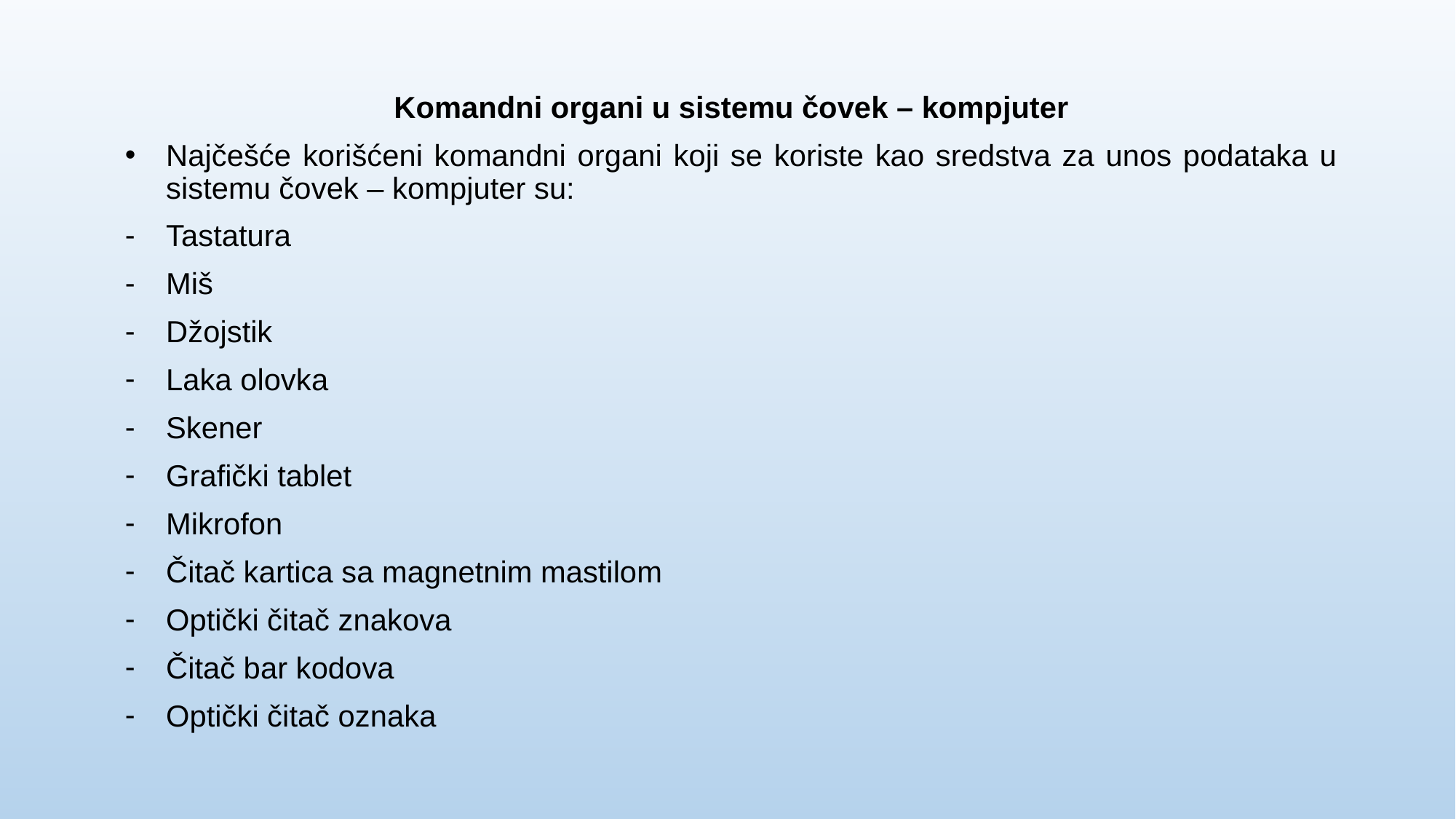

Komandni organi u sistemu čovek – kompjuter
Najčešće korišćeni komandni organi koji se koriste kao sredstva za unos podataka u sistemu čovek – kompjuter su:
Tastatura
Miš
Džojstik
Laka olovka
Skener
Grafički tablet
Mikrofon
Čitač kartica sa magnetnim mastilom
Optički čitač znakova
Čitač bar kodova
Optički čitač oznaka